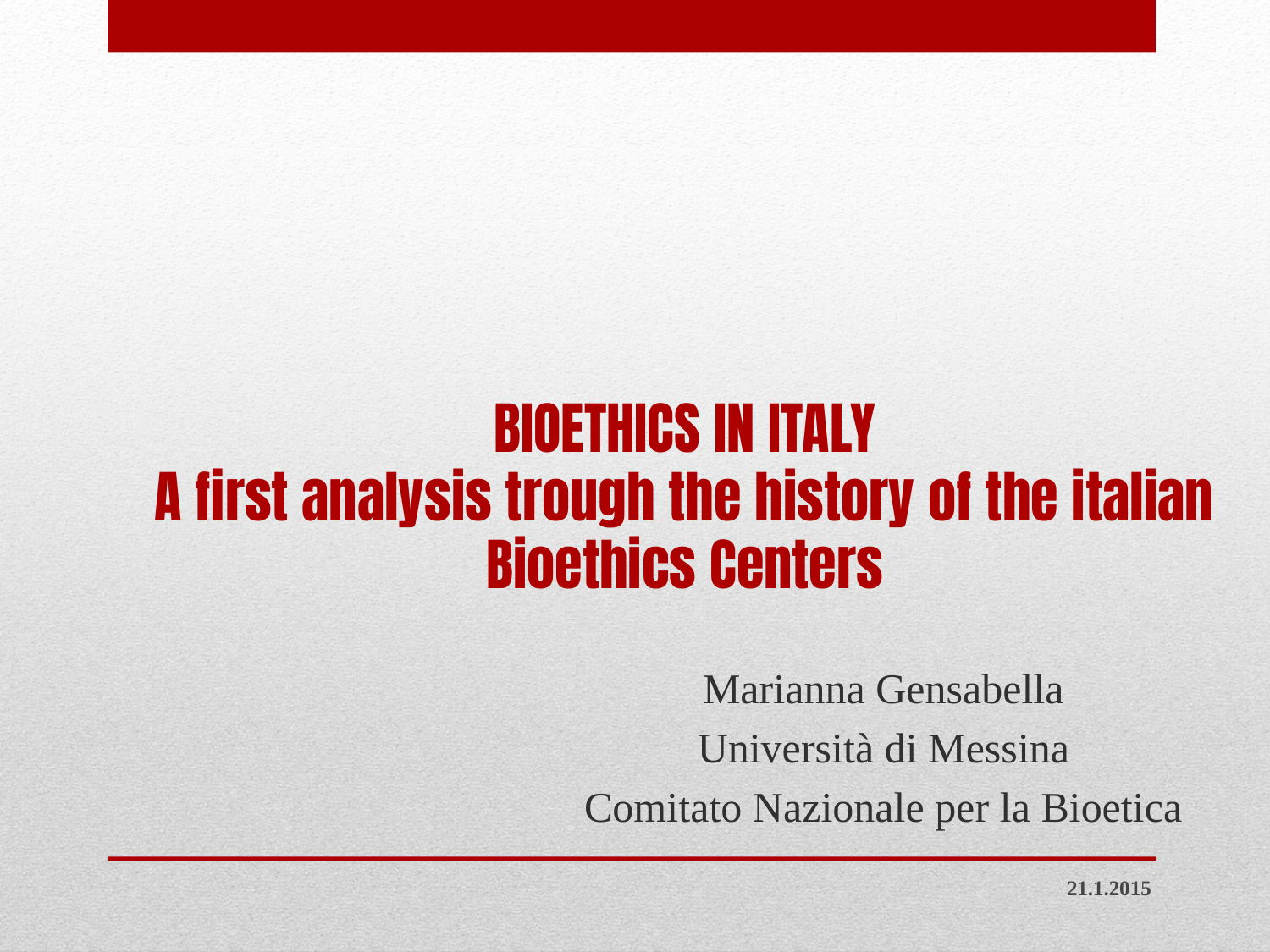

BIOETHICS IN ITALY
A first analysis trough the history of the italian Bioethics Centers

Marianna Gensabella
Università di Messina
Comitato Nazionale per la Bioetica

21.1.2015